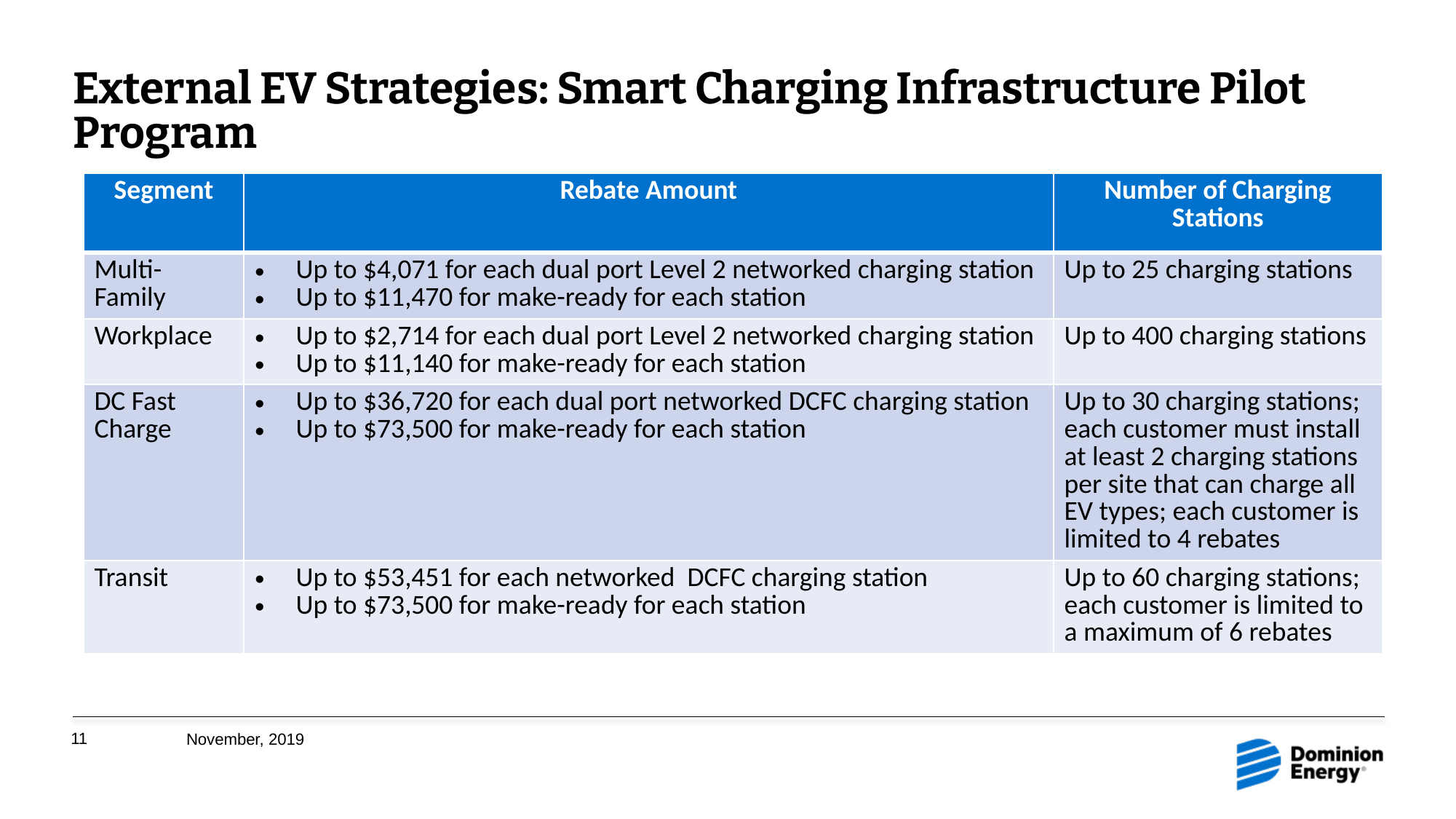

# External EV Strategies: Smart Charging Infrastructure Pilot Program
| Segment | Rebate Amount | Number of Charging Stations |
| --- | --- | --- |
| Multi-Family | Up to $4,071 for each dual port Level 2 networked charging station Up to $11,470 for make-ready for each station | Up to 25 charging stations |
| Workplace | Up to $2,714 for each dual port Level 2 networked charging station Up to $11,140 for make-ready for each station | Up to 400 charging stations |
| DC Fast Charge | Up to $36,720 for each dual port networked DCFC charging station Up to $73,500 for make-ready for each station | Up to 30 charging stations; each customer must install at least 2 charging stations per site that can charge all EV types; each customer is limited to 4 rebates |
| Transit | Up to $53,451 for each networked DCFC charging station Up to $73,500 for make-ready for each station | Up to 60 charging stations; each customer is limited to a maximum of 6 rebates |
11
November, 2019